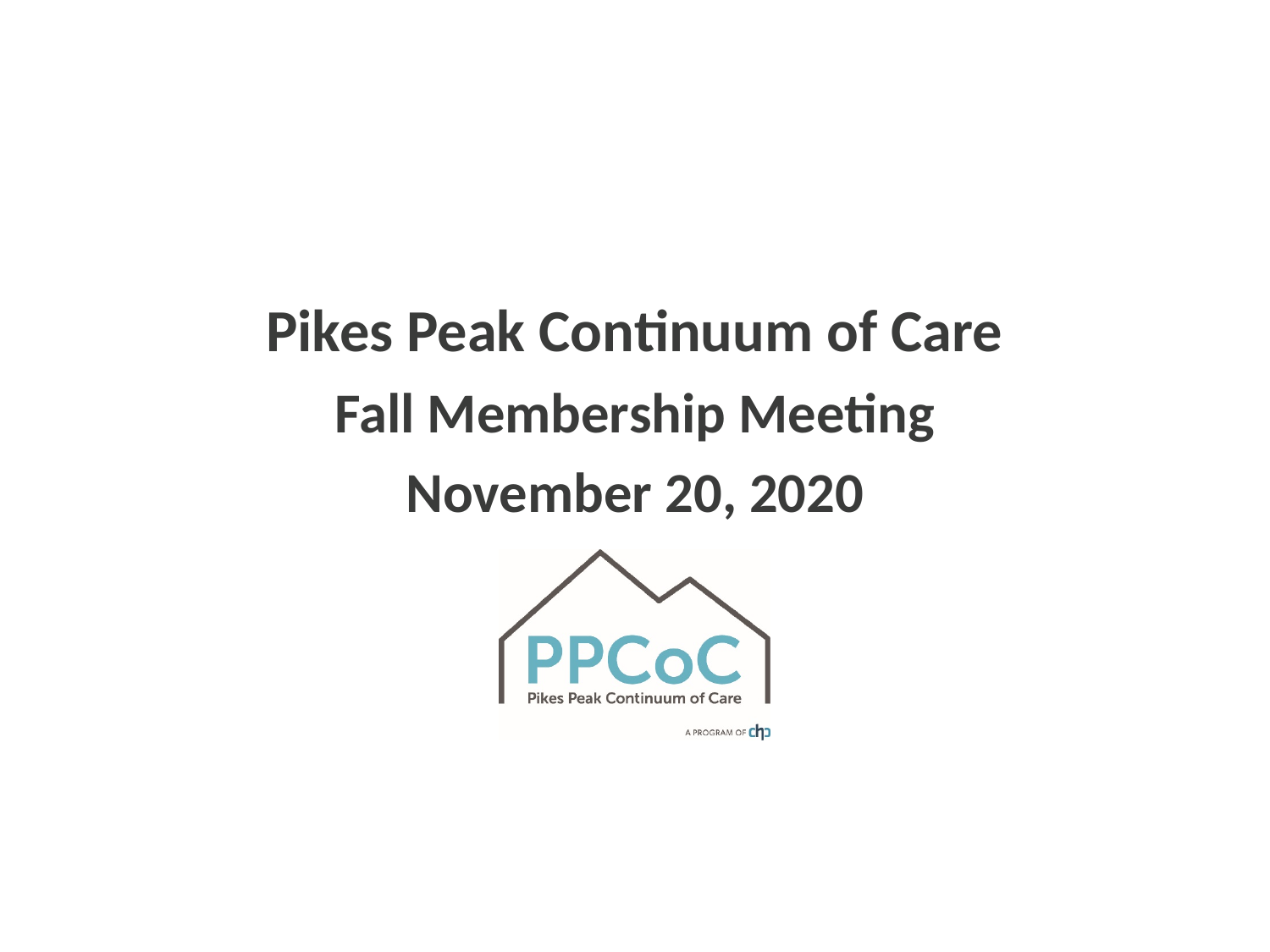

# Pikes Peak Continuum of Care
Fall Membership Meeting
November 20, 2020